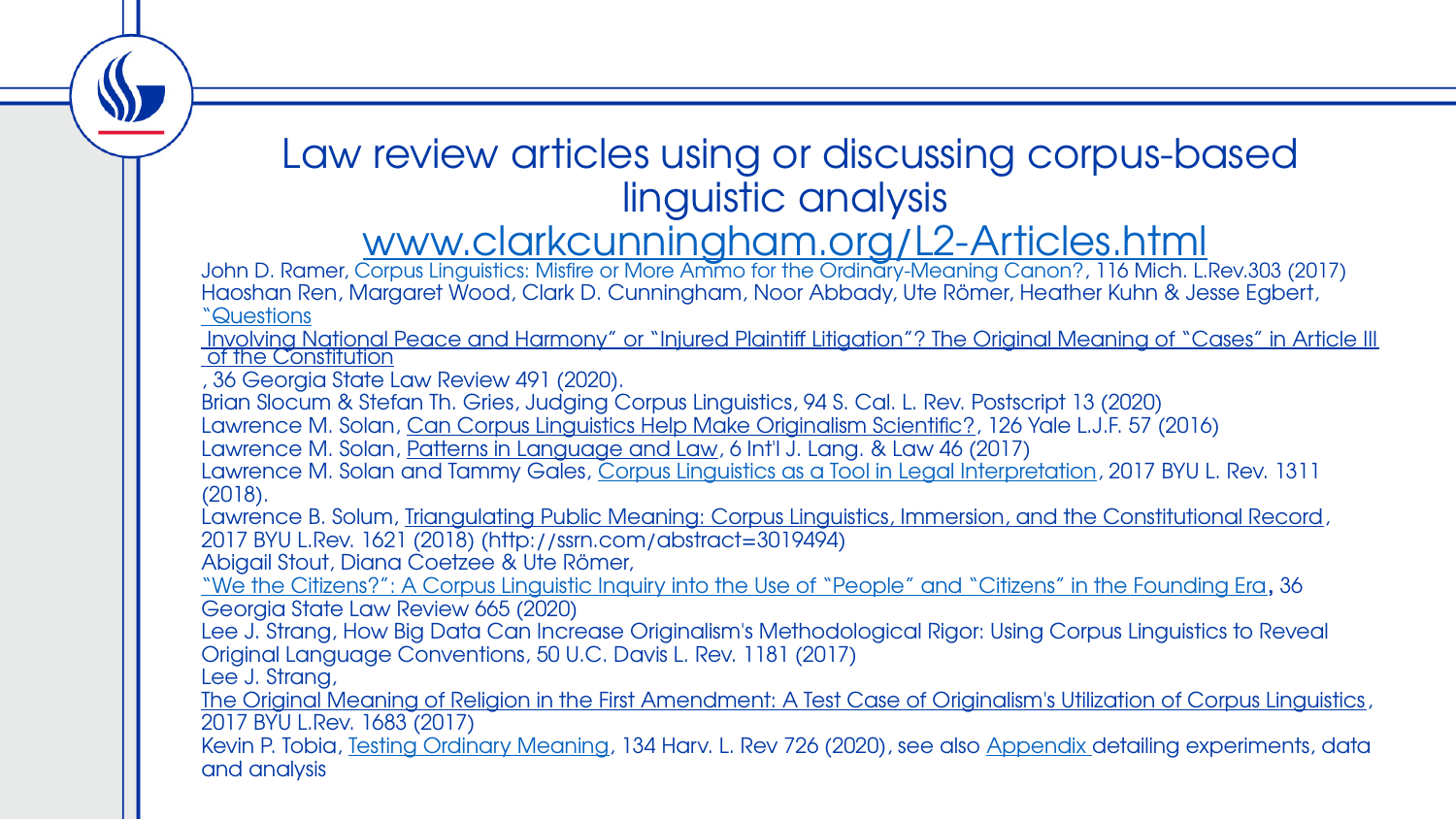

# Law review articles using or discussing corpus-based linguistic analysis www.clarkcunningham.org/L2-Articles.html
John D. Ramer, Corpus Linguistics: Misfire or More Ammo for the Ordinary-Meaning Canon?, 116 Mich. L.Rev.303 (2017) Haoshan Ren, Margaret Wood, Clark D. Cunningham, Noor Abbady, Ute Römer, Heather Kuhn & Jesse Egbert,“Questions Involving National Peace and Harmony” or “Injured Plaintiff Litigation”? The Original Meaning of “Cases” in Article III of the Constitution, 36 Georgia State Law Review 491 (2020).
Brian Slocum & Stefan Th. Gries, Judging Corpus Linguistics, 94 S. Cal. L. Rev. Postscript 13 (2020)
Lawrence M. Solan, Can Corpus Linguistics Help Make Originalism Scientific?, 126 Yale L.J.F. 57 (2016)
Lawrence M. Solan, Patterns in Language and Law, 6 Int'l J. Lang. & Law 46 (2017)
Lawrence M. Solan and Tammy Gales, Corpus Linguistics as a Tool in Legal Interpretation, 2017 BYU L. Rev. 1311 (2018).
Lawrence B. Solum, Triangulating Public Meaning: Corpus Linguistics, Immersion, and the Constitutional Record, 2017 BYU L.Rev. 1621 (2018) (http://ssrn.com/abstract=3019494)
Abigail Stout, Diana Coetzee & Ute Römer, “We the Citizens?”: A Corpus Linguistic Inquiry into the Use of “People” and “Citizens” in the Founding Era, 36 Georgia State Law Review 665 (2020)
Lee J. Strang, How Big Data Can Increase Originalism's Methodological Rigor: Using Corpus Linguistics to Reveal Original Language Conventions, 50 U.C. Davis L. Rev. 1181 (2017)
Lee J. Strang, The Original Meaning of Religion in the First Amendment: A Test Case of Originalism's Utilization of Corpus Linguistics, 2017 BYU L.Rev. 1683 (2017)
Kevin P. Tobia, Testing Ordinary Meaning, 134 Harv. L. Rev 726 (2020), see also Appendix detailing experiments, data and analysis